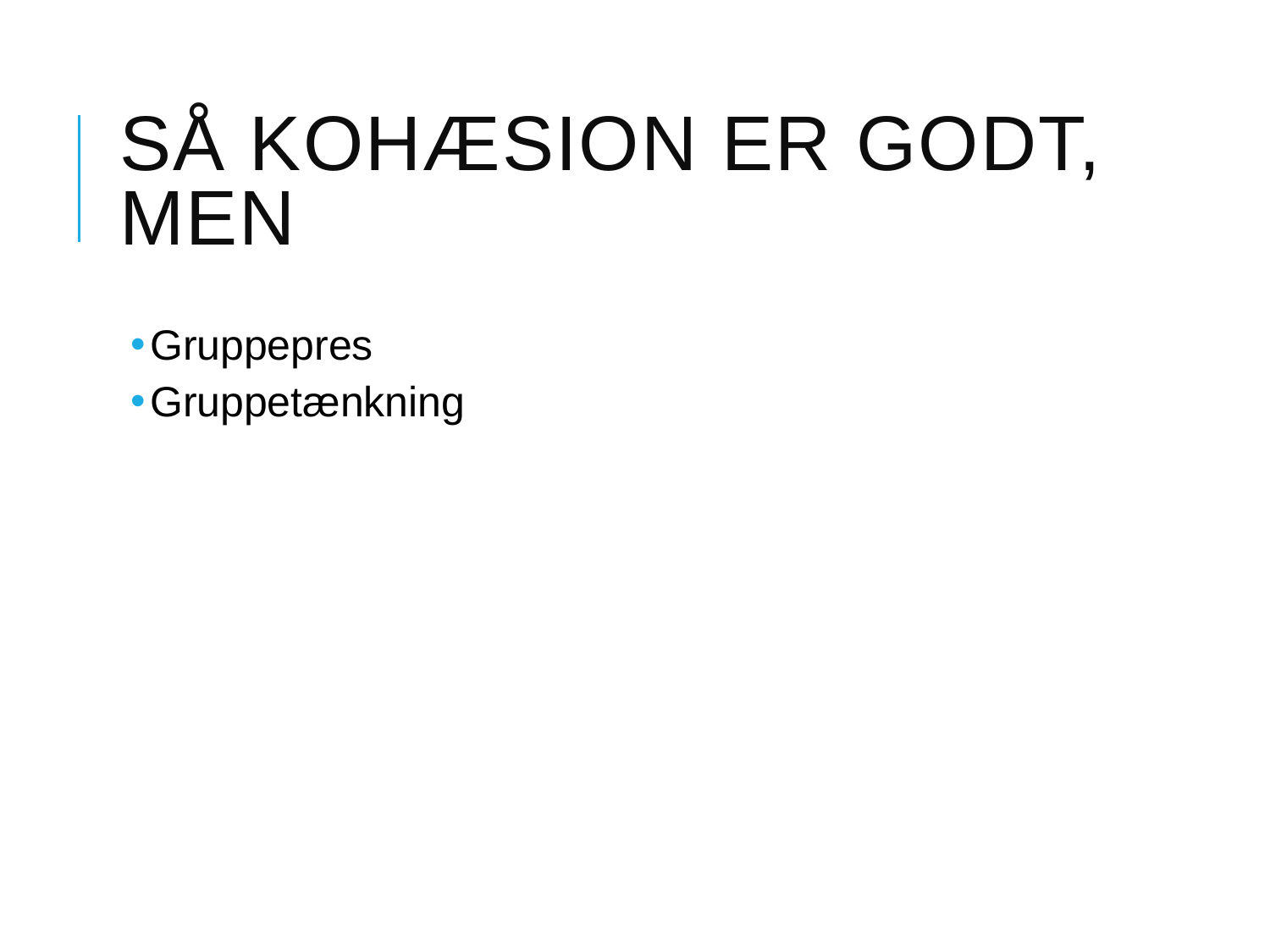

# Så kohæsion er godt, men
Gruppepres
Gruppetænkning